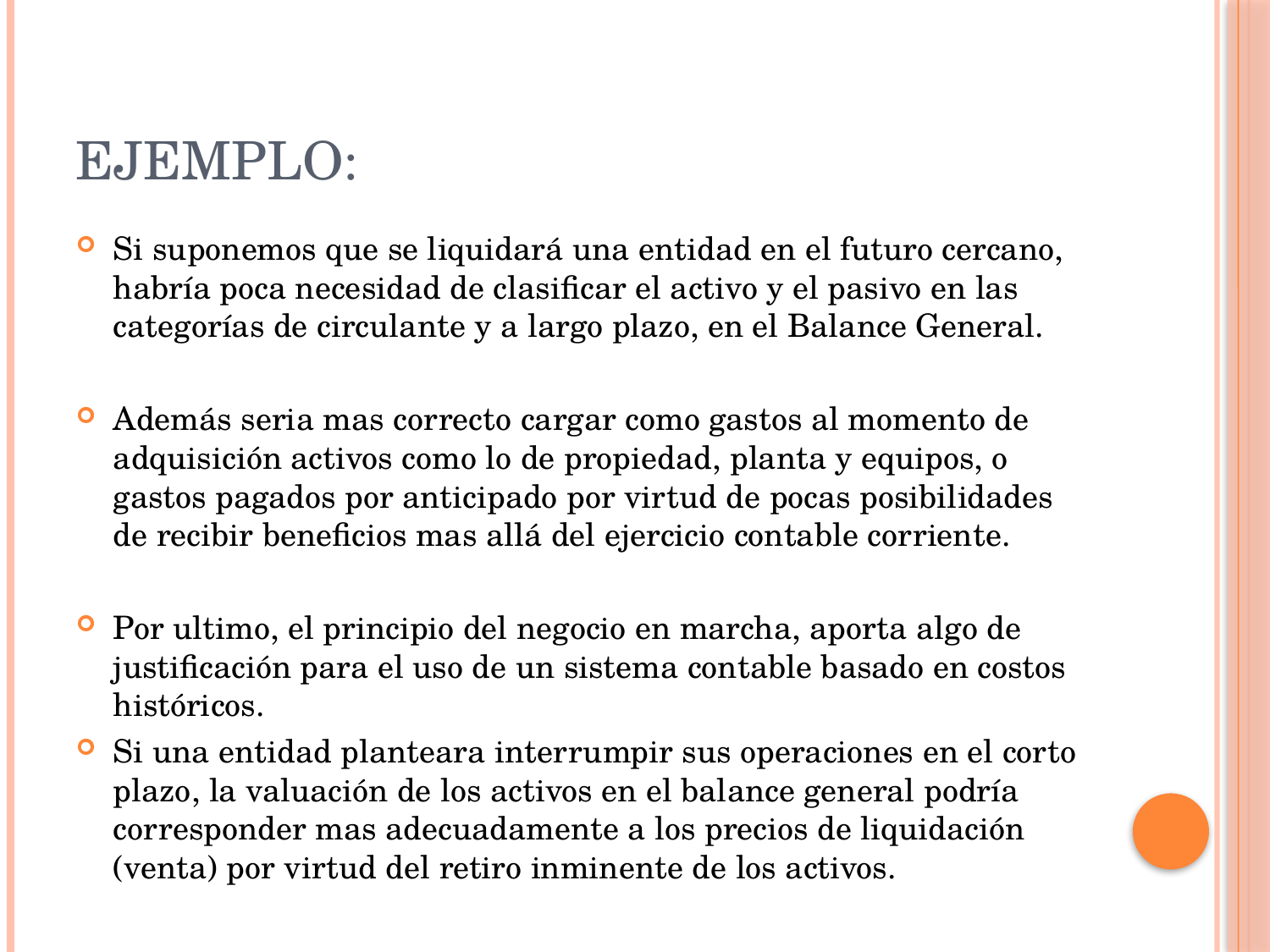

# Ejemplo:
Si suponemos que se liquidará una entidad en el futuro cercano, habría poca necesidad de clasificar el activo y el pasivo en las categorías de circulante y a largo plazo, en el Balance General.

Además seria mas correcto cargar como gastos al momento de adquisición activos como lo de propiedad, planta y equipos, o gastos pagados por anticipado por virtud de pocas posibilidades de recibir beneficios mas allá del ejercicio contable corriente.

Por ultimo, el principio del negocio en marcha, aporta algo de justificación para el uso de un sistema contable basado en costos históricos.
Si una entidad planteara interrumpir sus operaciones en el corto plazo, la valuación de los activos en el balance general podría corresponder mas adecuadamente a los precios de liquidación (venta) por virtud del retiro inminente de los activos.